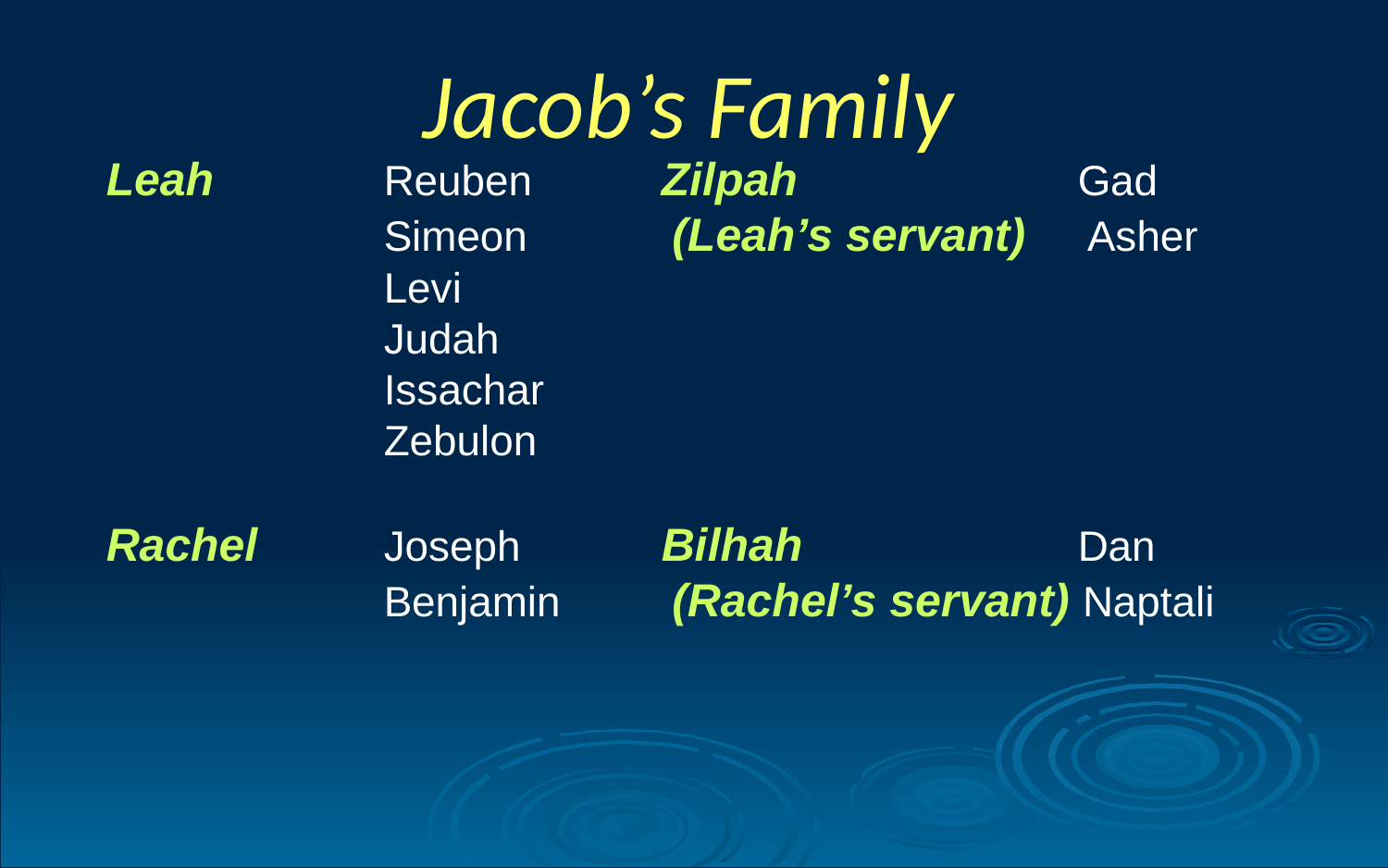

Jacob’s Family
Leah		Reuben	Zilpah 		Gad
		Simeon	 (Leah’s servant) 	 Asher 			Levi
		Judah
		Issachar
		Zebulon

Rachel	Joseph		Bilhah 		Dan
		Benjamin	 (Rachel’s servant) Naptali